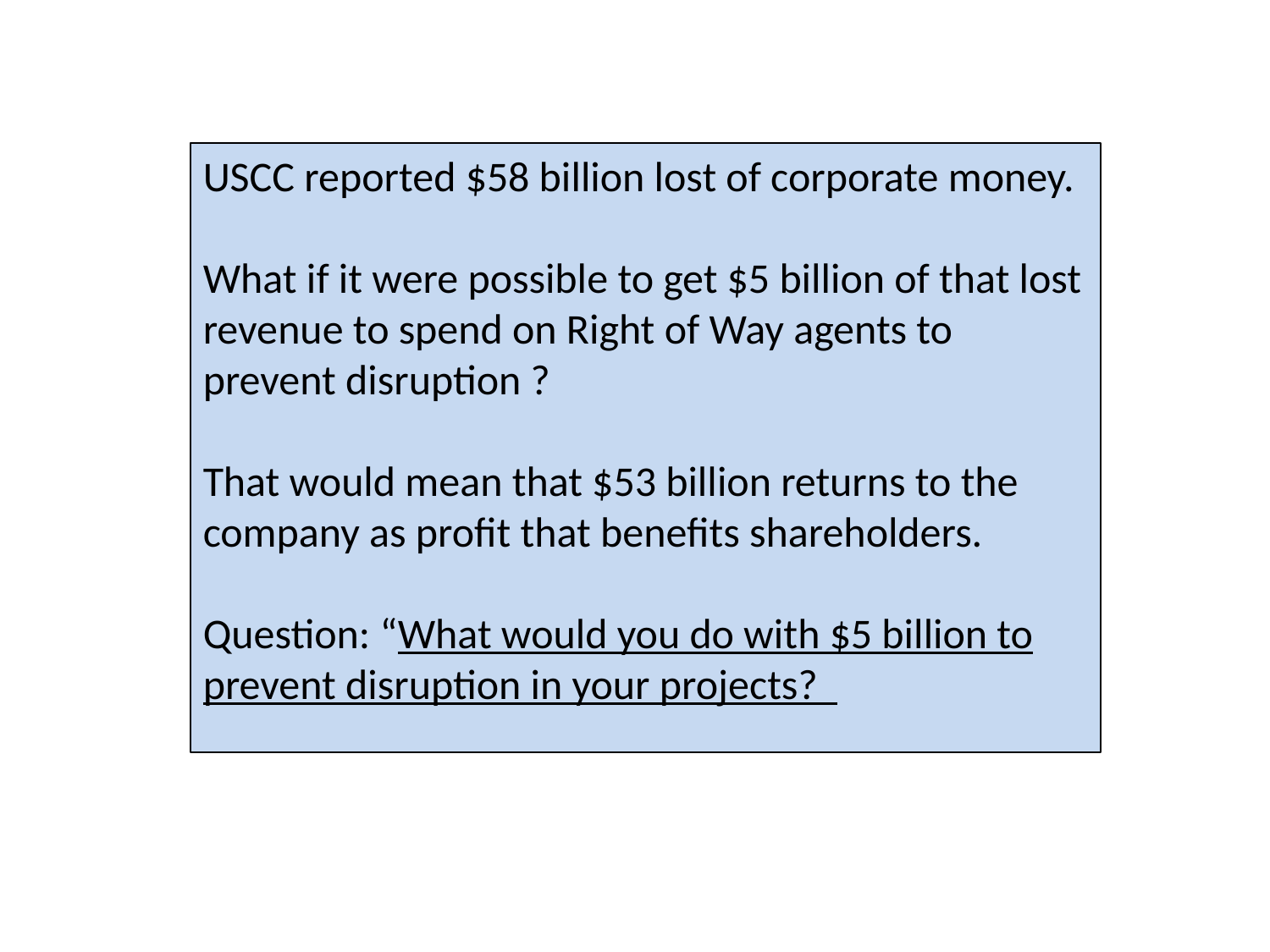

USCC reported $58 billion lost of corporate money.

What if it were possible to get $5 billion of that lost revenue to spend on Right of Way agents to prevent disruption ?

That would mean that $53 billion returns to the company as profit that benefits shareholders.

Question: “What would you do with $5 billion to prevent disruption in your projects?